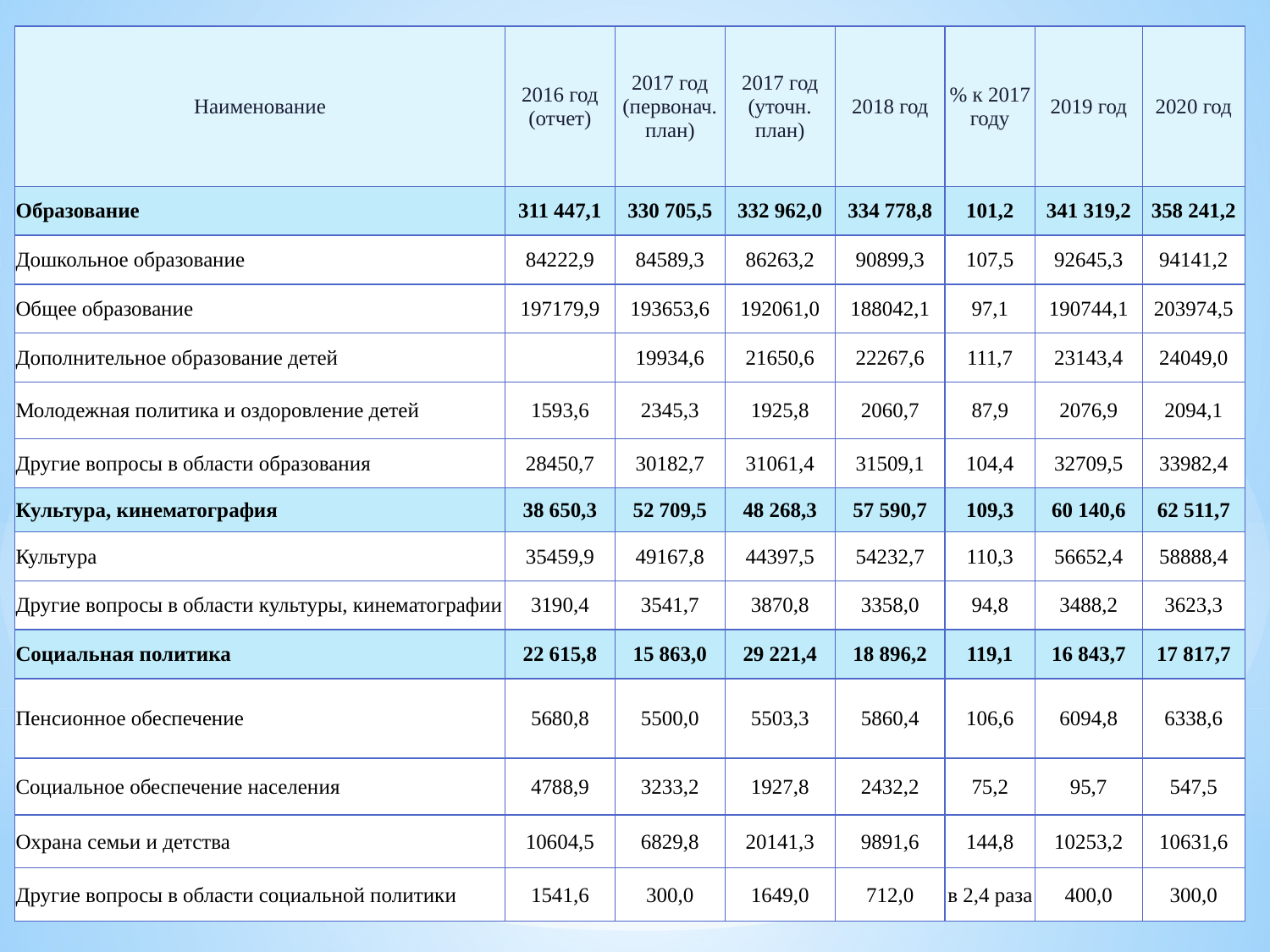

| Наименование | 2016 год (отчет) | 2017 год (первонач. план) | 2017 год (уточн. план) | 2018 год | % к 2017 году | 2019 год | 2020 год |
| --- | --- | --- | --- | --- | --- | --- | --- |
| Образование | 311 447,1 | 330 705,5 | 332 962,0 | 334 778,8 | 101,2 | 341 319,2 | 358 241,2 |
| Дошкольное образование | 84222,9 | 84589,3 | 86263,2 | 90899,3 | 107,5 | 92645,3 | 94141,2 |
| Общее образование | 197179,9 | 193653,6 | 192061,0 | 188042,1 | 97,1 | 190744,1 | 203974,5 |
| Дополнительное образование детей |  | 19934,6 | 21650,6 | 22267,6 | 111,7 | 23143,4 | 24049,0 |
| Молодежная политика и оздоровление детей | 1593,6 | 2345,3 | 1925,8 | 2060,7 | 87,9 | 2076,9 | 2094,1 |
| Другие вопросы в области образования | 28450,7 | 30182,7 | 31061,4 | 31509,1 | 104,4 | 32709,5 | 33982,4 |
| Культура, кинематография | 38 650,3 | 52 709,5 | 48 268,3 | 57 590,7 | 109,3 | 60 140,6 | 62 511,7 |
| Культура | 35459,9 | 49167,8 | 44397,5 | 54232,7 | 110,3 | 56652,4 | 58888,4 |
| Другие вопросы в области культуры, кинематографии | 3190,4 | 3541,7 | 3870,8 | 3358,0 | 94,8 | 3488,2 | 3623,3 |
| Социальная политика | 22 615,8 | 15 863,0 | 29 221,4 | 18 896,2 | 119,1 | 16 843,7 | 17 817,7 |
| Пенсионное обеспечение | 5680,8 | 5500,0 | 5503,3 | 5860,4 | 106,6 | 6094,8 | 6338,6 |
| Социальное обеспечение населения | 4788,9 | 3233,2 | 1927,8 | 2432,2 | 75,2 | 95,7 | 547,5 |
| Охрана семьи и детства | 10604,5 | 6829,8 | 20141,3 | 9891,6 | 144,8 | 10253,2 | 10631,6 |
| Другие вопросы в области социальной политики | 1541,6 | 300,0 | 1649,0 | 712,0 | в 2,4 раза | 400,0 | 300,0 |